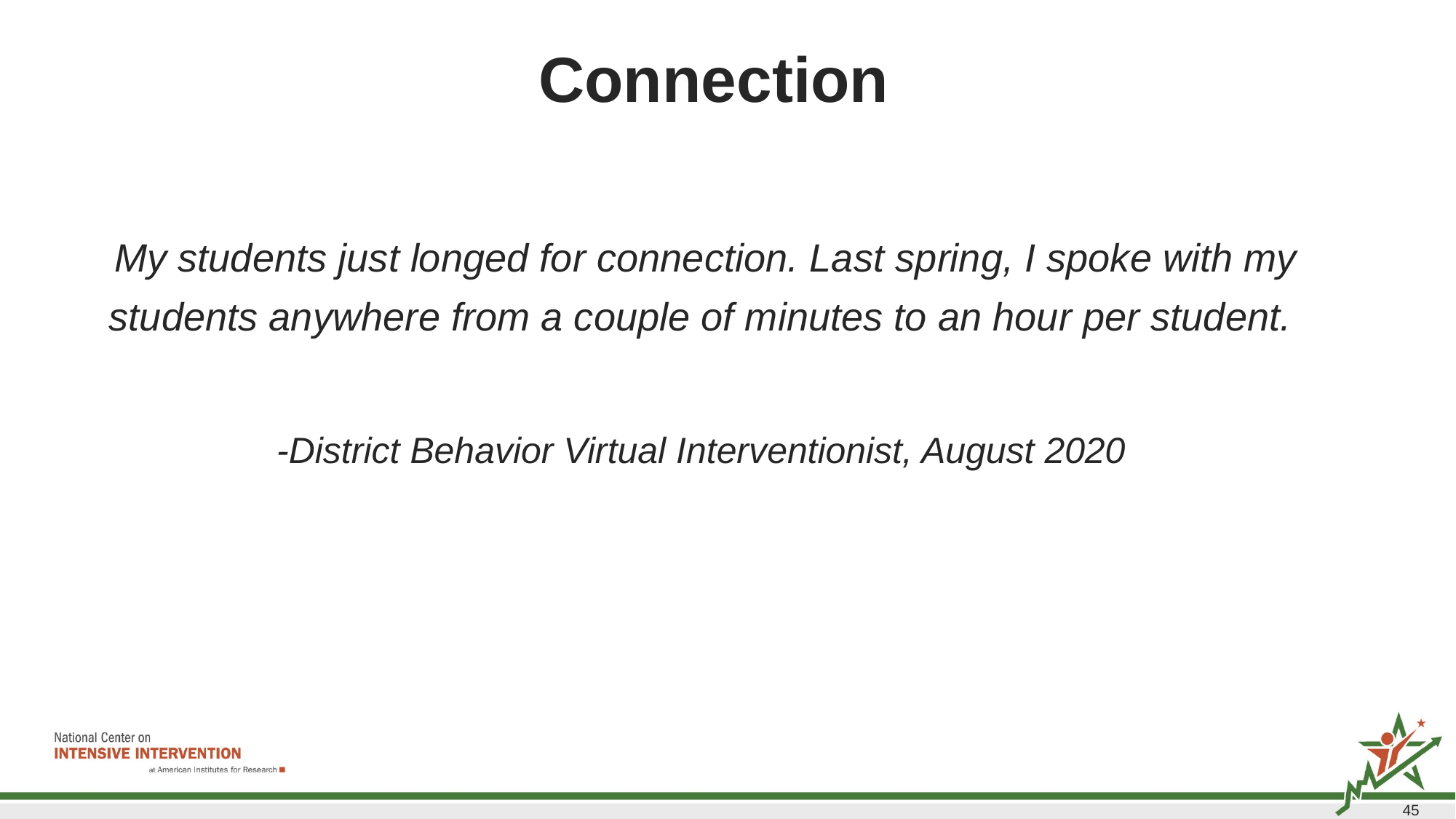

# Connection

My students just longed for connection. Last spring, I spoke with my students anywhere from a couple of minutes to an hour per student.

-District Behavior Virtual Interventionist, August 2020

45